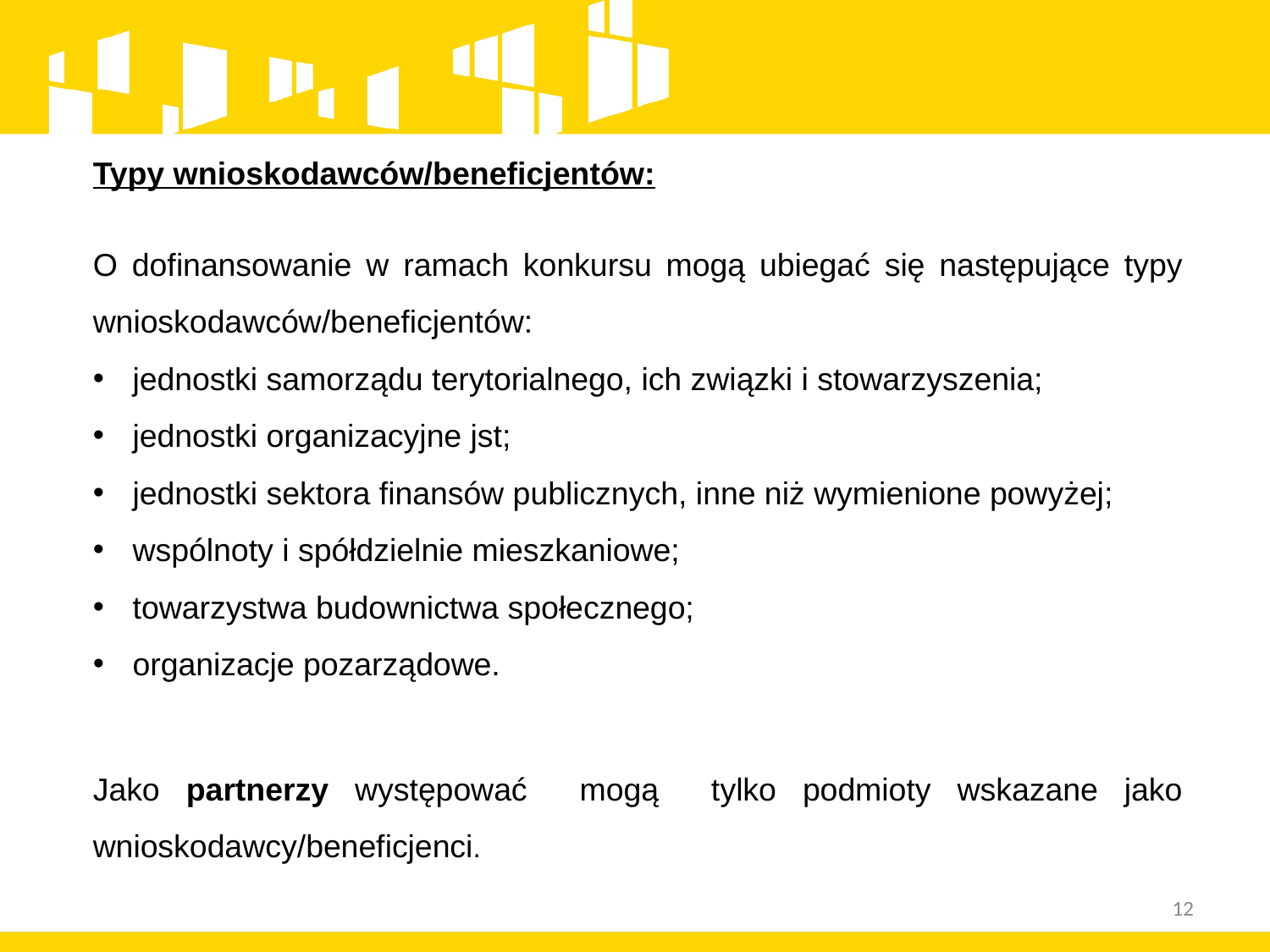

Typy wnioskodawców/beneficjentów:

O dofinansowanie w ramach konkursu mogą ubiegać się następujące typy wnioskodawców/beneficjentów:
jednostki samorządu terytorialnego, ich związki i stowarzyszenia;
jednostki organizacyjne jst;
jednostki sektora finansów publicznych, inne niż wymienione powyżej;
wspólnoty i spółdzielnie mieszkaniowe;
towarzystwa budownictwa społecznego;
organizacje pozarządowe.

Jako partnerzy występować  mogą  tylko podmioty wskazane jako wnioskodawcy/beneficjenci.

12